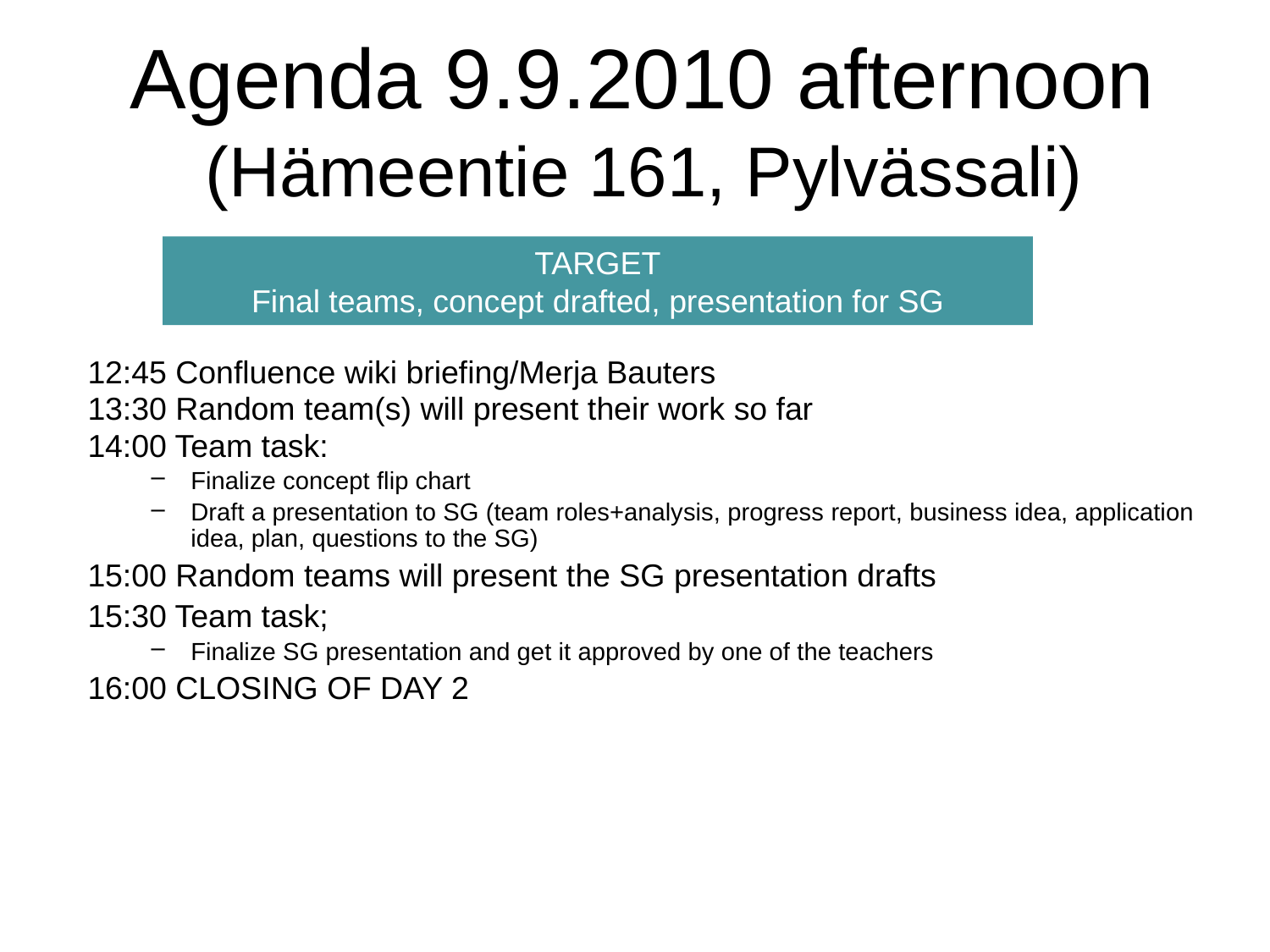

# Agenda 9.9.2010 afternoon (Hämeentie 161, Pylvässali)
TARGET
Final teams, concept drafted, presentation for SG
12:45 Confluence wiki briefing/Merja Bauters
13:30 Random team(s) will present their work so far
14:00 Team task:
Finalize concept flip chart
Draft a presentation to SG (team roles+analysis, progress report, business idea, application idea, plan, questions to the SG)
15:00 Random teams will present the SG presentation drafts
15:30 Team task;
Finalize SG presentation and get it approved by one of the teachers
16:00 CLOSING OF DAY 2